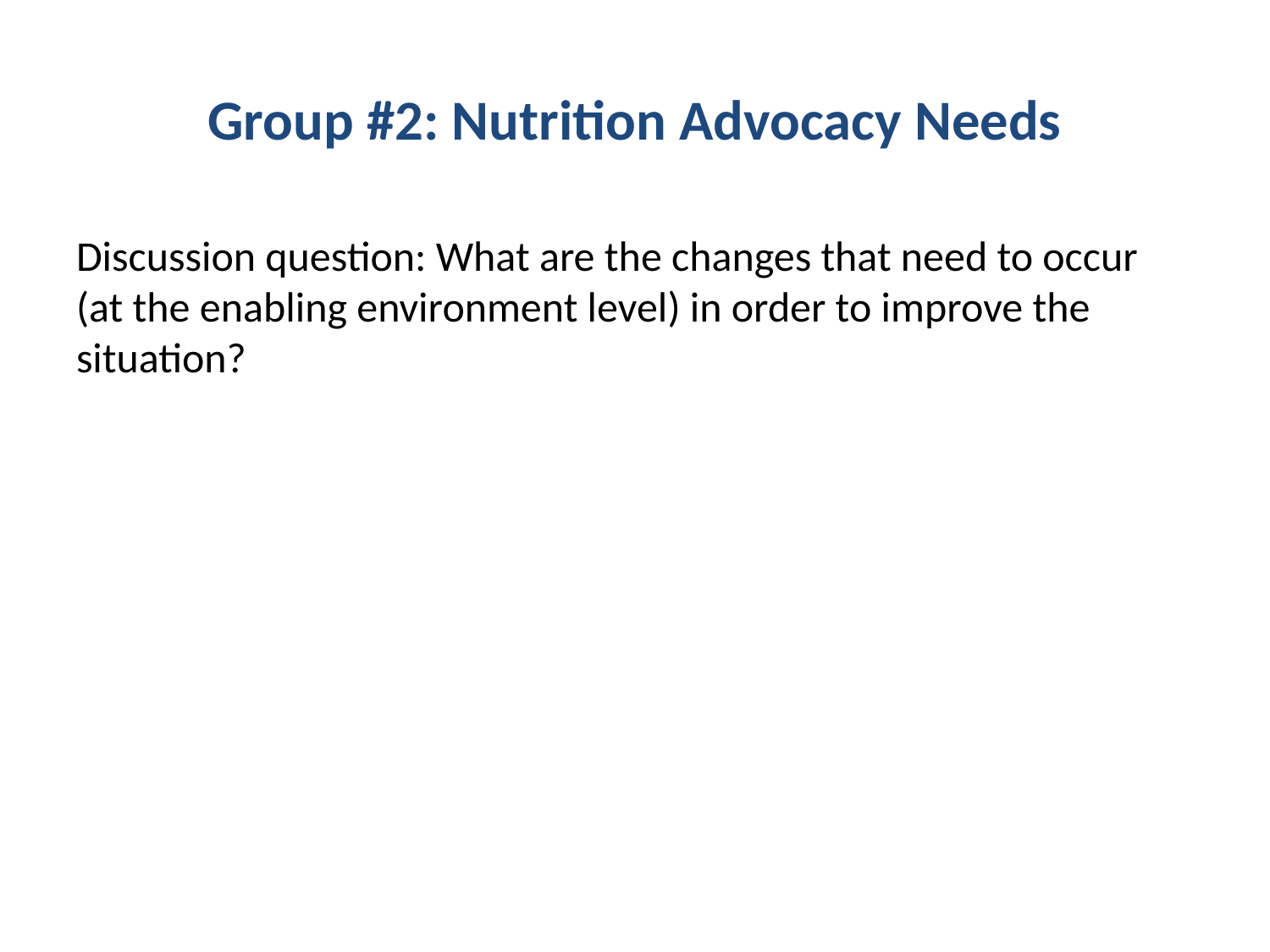

# Group #2: Nutrition Advocacy Needs
Discussion question: What are the changes that need to occur (at the enabling environment level) in order to improve the situation?